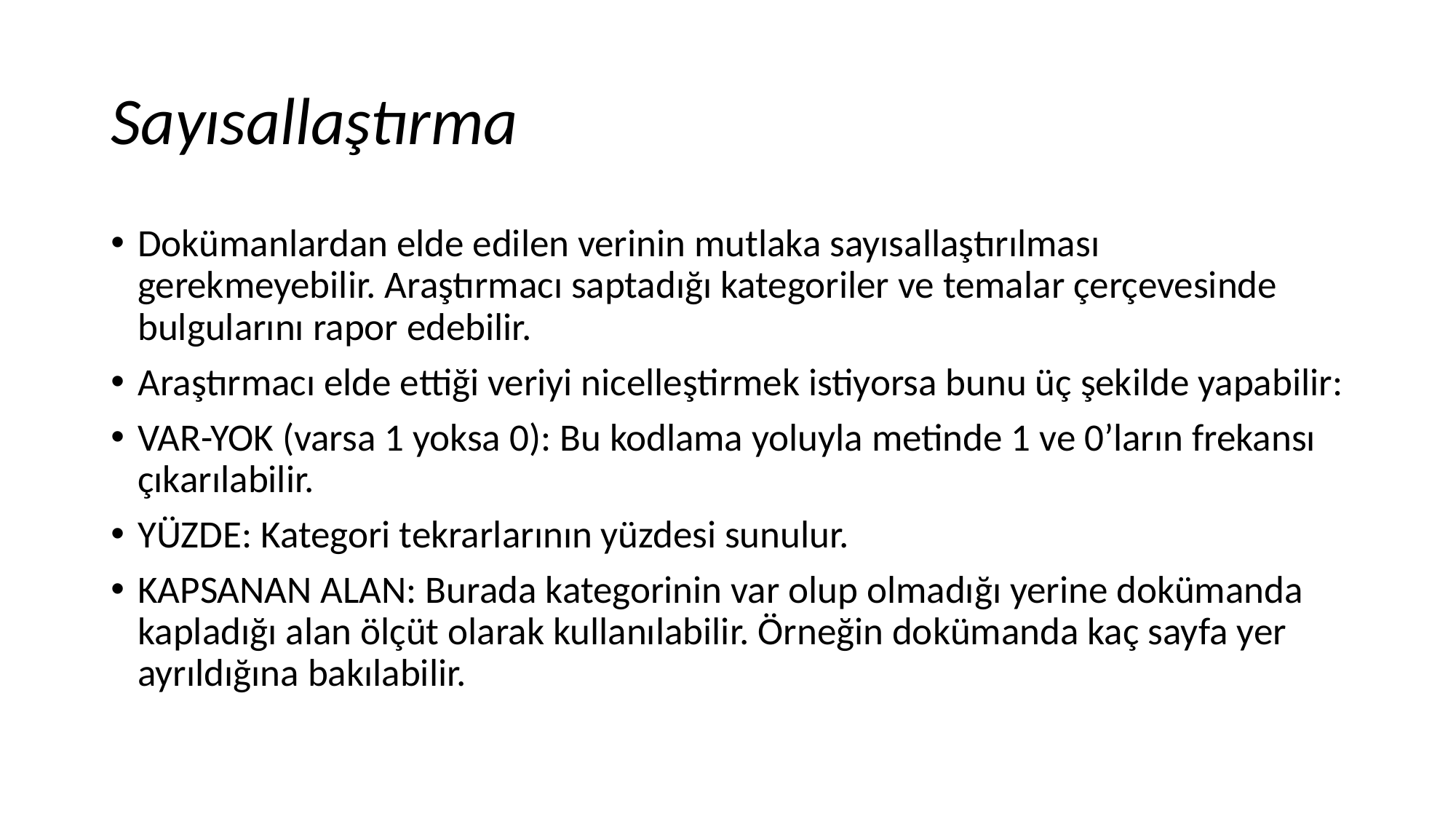

# Sayısallaştırma
Dokümanlardan elde edilen verinin mutlaka sayısallaştırılması gerekmeyebilir. Araştırmacı saptadığı kategoriler ve temalar çerçevesinde bulgularını rapor edebilir.
Araştırmacı elde ettiği veriyi nicelleştirmek istiyorsa bunu üç şekilde yapabilir:
VAR-YOK (varsa 1 yoksa 0): Bu kodlama yoluyla metinde 1 ve 0’ların frekansı çıkarılabilir.
YÜZDE: Kategori tekrarlarının yüzdesi sunulur.
KAPSANAN ALAN: Burada kategorinin var olup olmadığı yerine dokümanda kapladığı alan ölçüt olarak kullanılabilir. Örneğin dokümanda kaç sayfa yer ayrıldığına bakılabilir.